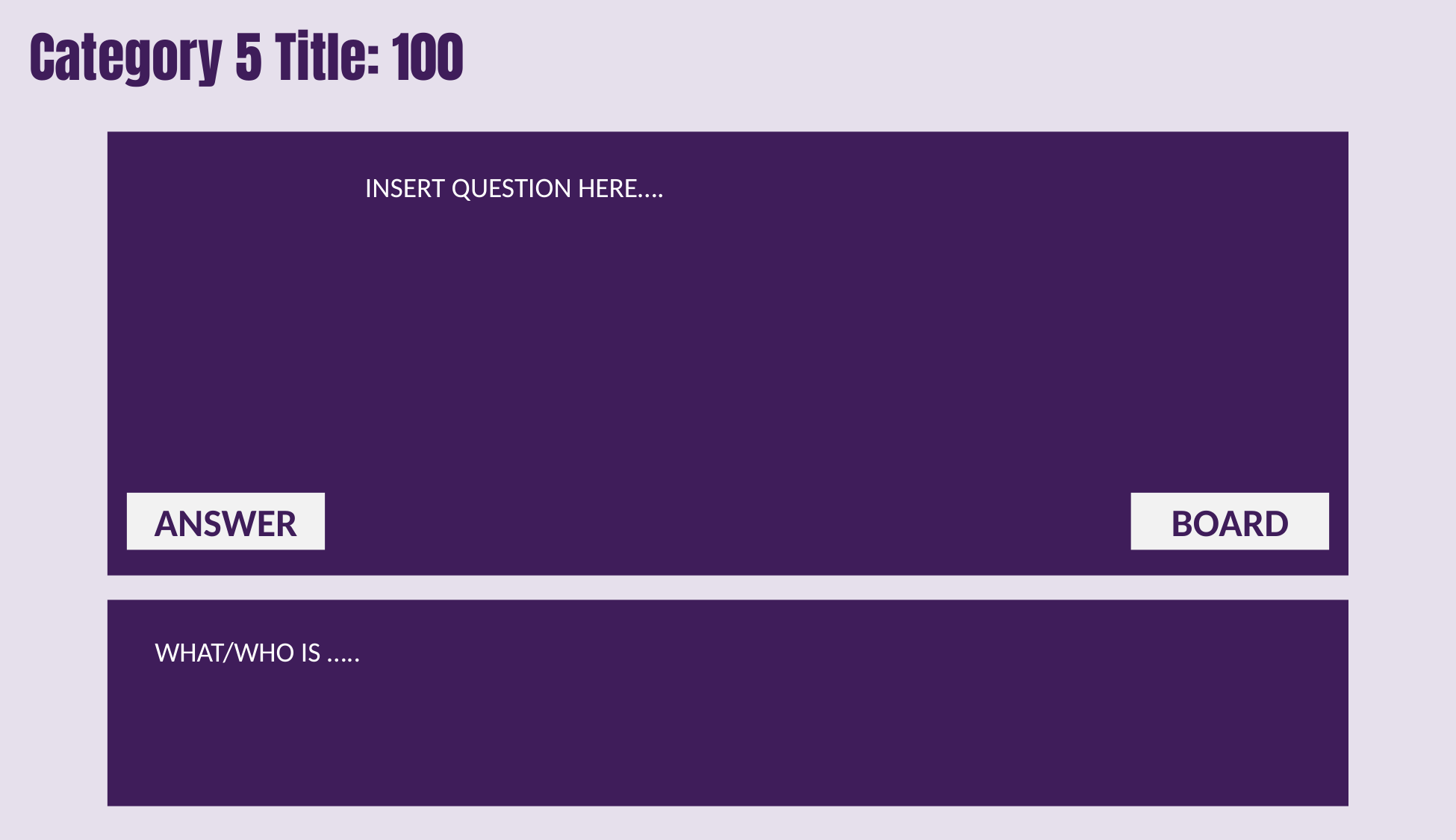

Category 5 Title: 100

INSERT QUESTION HERE….
ANSWER
BOARD

WHAT/WHO IS …..